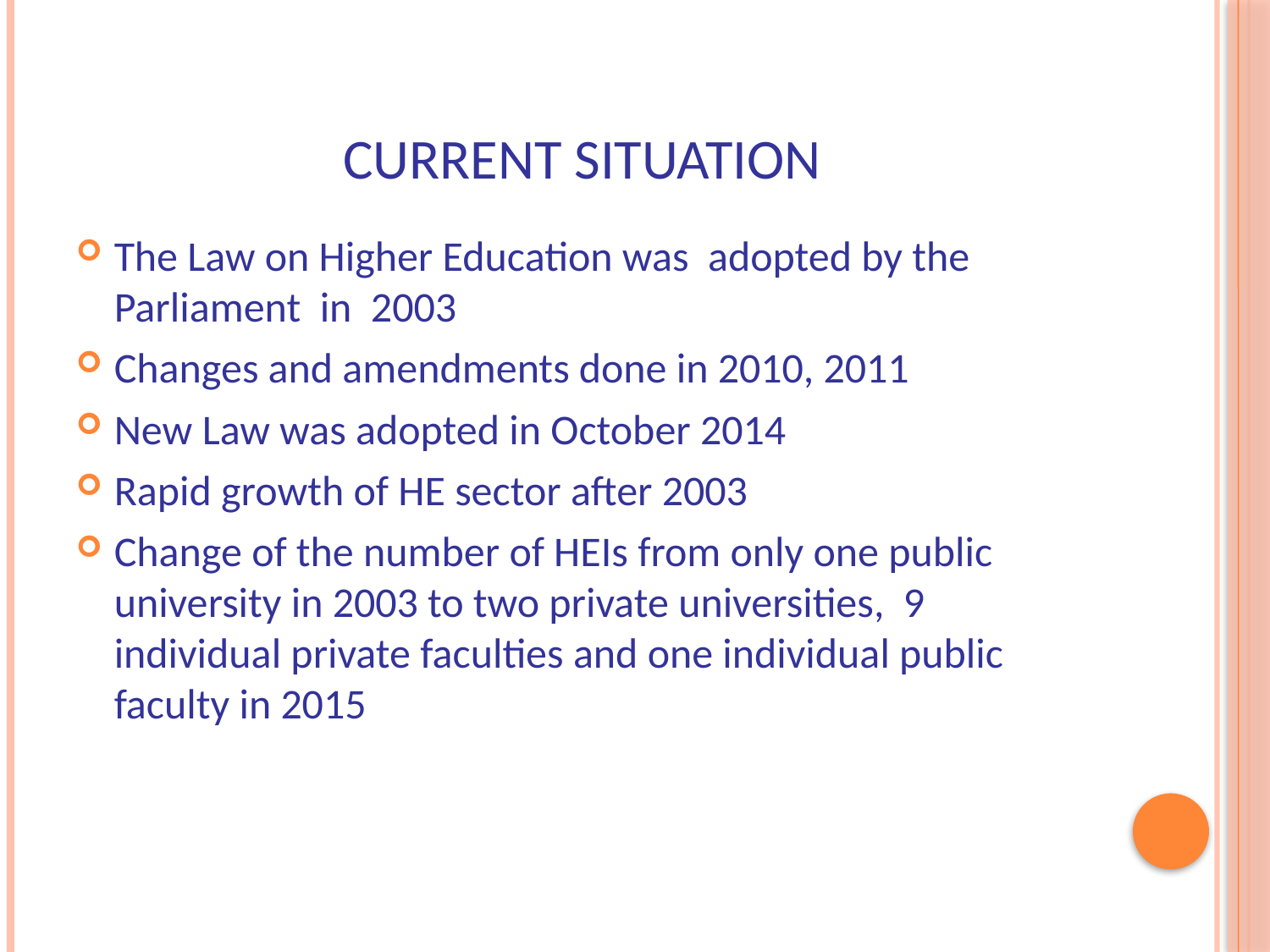

# current situation
The Law on Higher Education was  adopted by the Parliament  in  2003
Changes and amendments done in 2010, 2011
New Law was adopted in October 2014
Rapid growth of HE sector after 2003
Change of the number of HEIs from only one public university in 2003 to two private universities,  9 individual private faculties and one individual public faculty in 2015